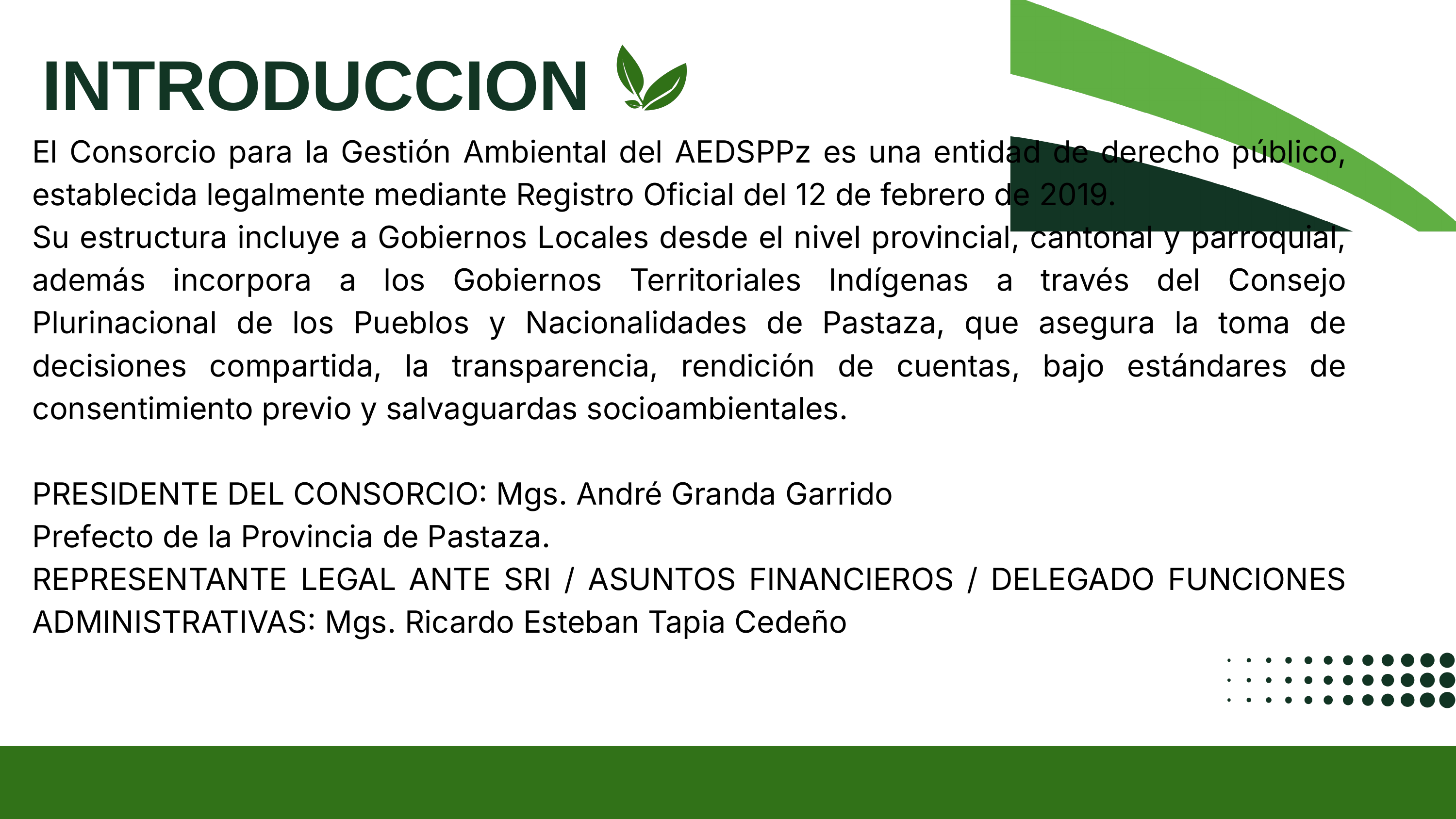

INTRODUCCION

El Consorcio para la Gestión Ambiental del AEDSPPz es una entidad de derecho público, establecida legalmente mediante Registro Oficial del 12 de febrero de 2019.
Su estructura incluye a Gobiernos Locales desde el nivel provincial, cantonal y parroquial, además incorpora a los Gobiernos Territoriales Indígenas a través del Consejo Plurinacional de los Pueblos y Nacionalidades de Pastaza, que asegura la toma de decisiones compartida, la transparencia, rendición de cuentas, bajo estándares de consentimiento previo y salvaguardas socioambientales.

PRESIDENTE DEL CONSORCIO: Mgs. André Granda Garrido
Prefecto de la Provincia de Pastaza.
REPRESENTANTE LEGAL ANTE SRI / ASUNTOS FINANCIEROS / DELEGADO FUNCIONES ADMINISTRATIVAS: Mgs. Ricardo Esteban Tapia Cedeño